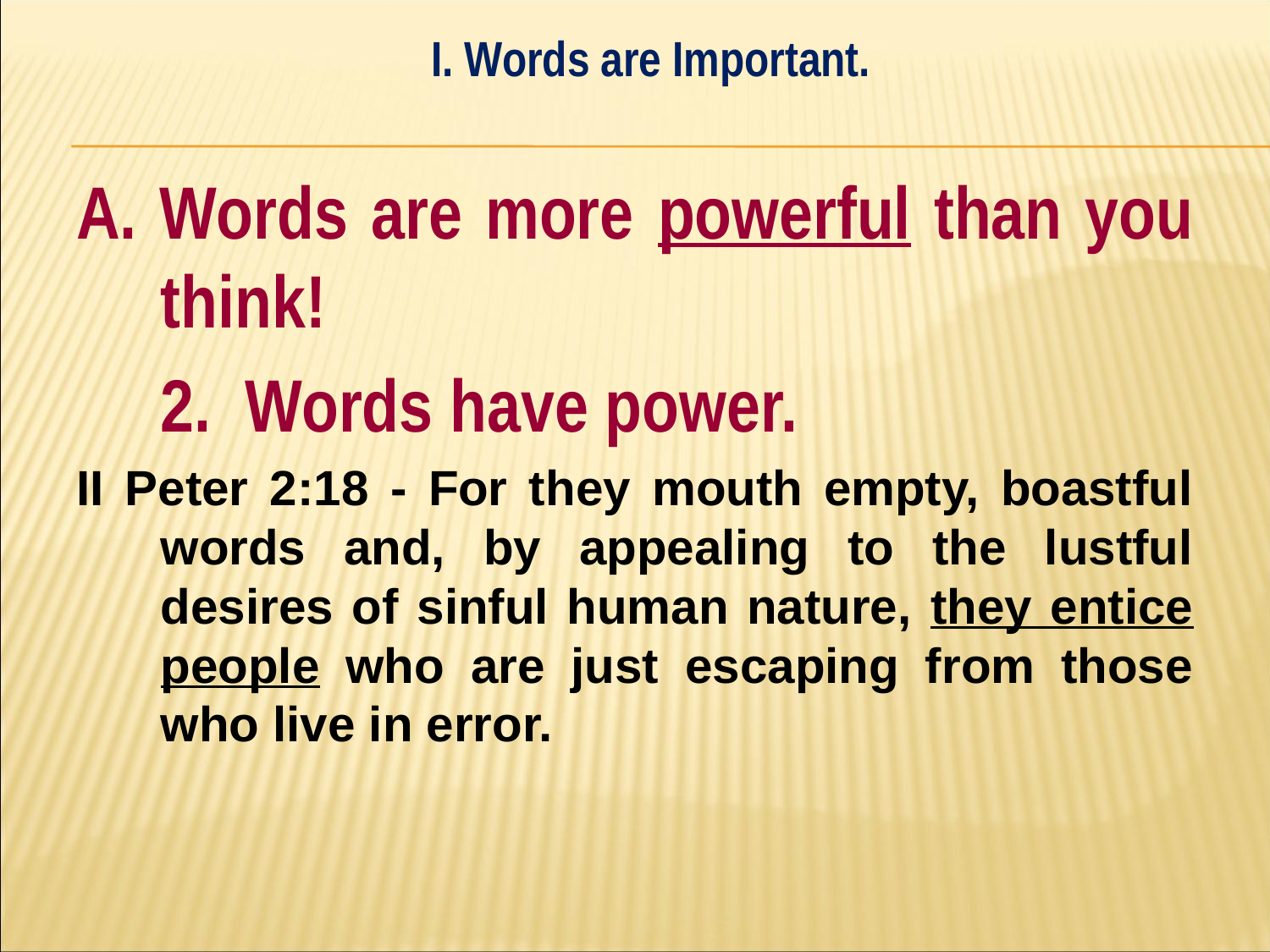

I. Words are Important.
#
A. Words are more powerful than you think!
	2.  Words have power.
II Peter 2:18 - For they mouth empty, boastful words and, by appealing to the lustful desires of sinful human nature, they entice people who are just escaping from those who live in error.